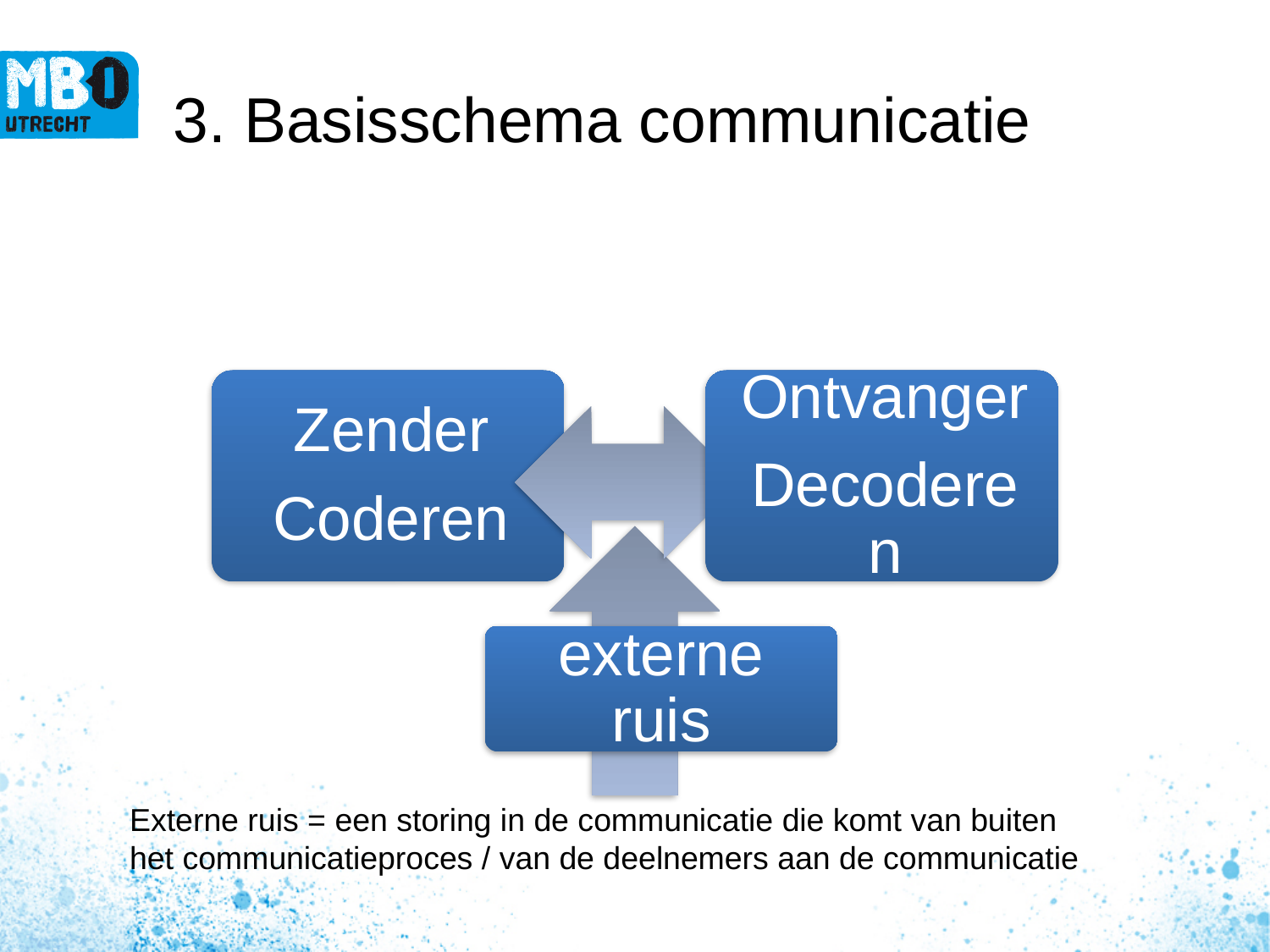

# 3. Basisschema communicatie
Zender
Coderen

Ontvanger
Decoderen

externe ruis
Externe ruis = een storing in de communicatie die komt van buiten
het communicatieproces / van de deelnemers aan de communicatie